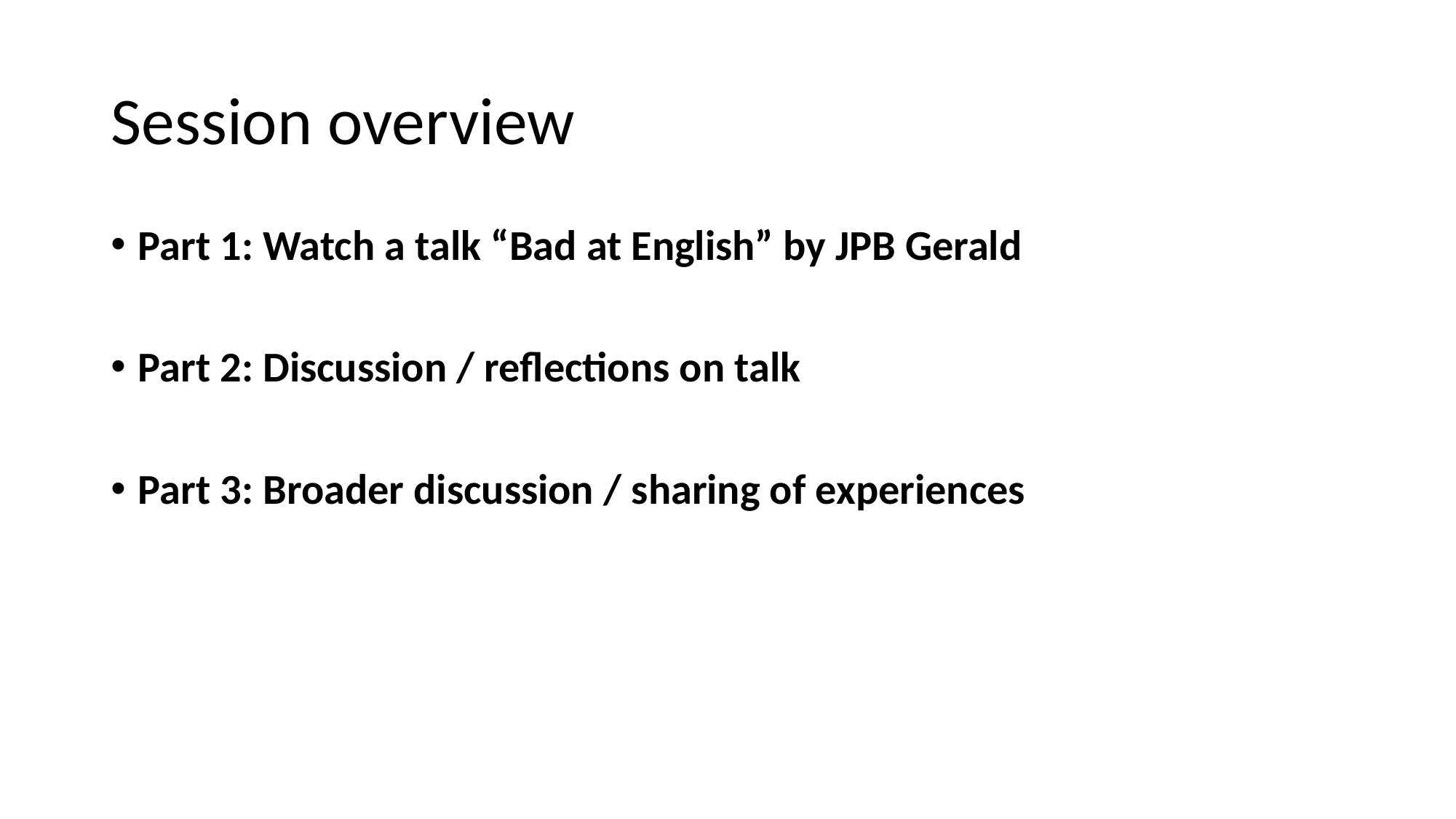

# Session overview
Part 1: Watch a talk “Bad at English” by JPB Gerald

Part 2: Discussion / reflections on talk

Part 3: Broader discussion / sharing of experiences